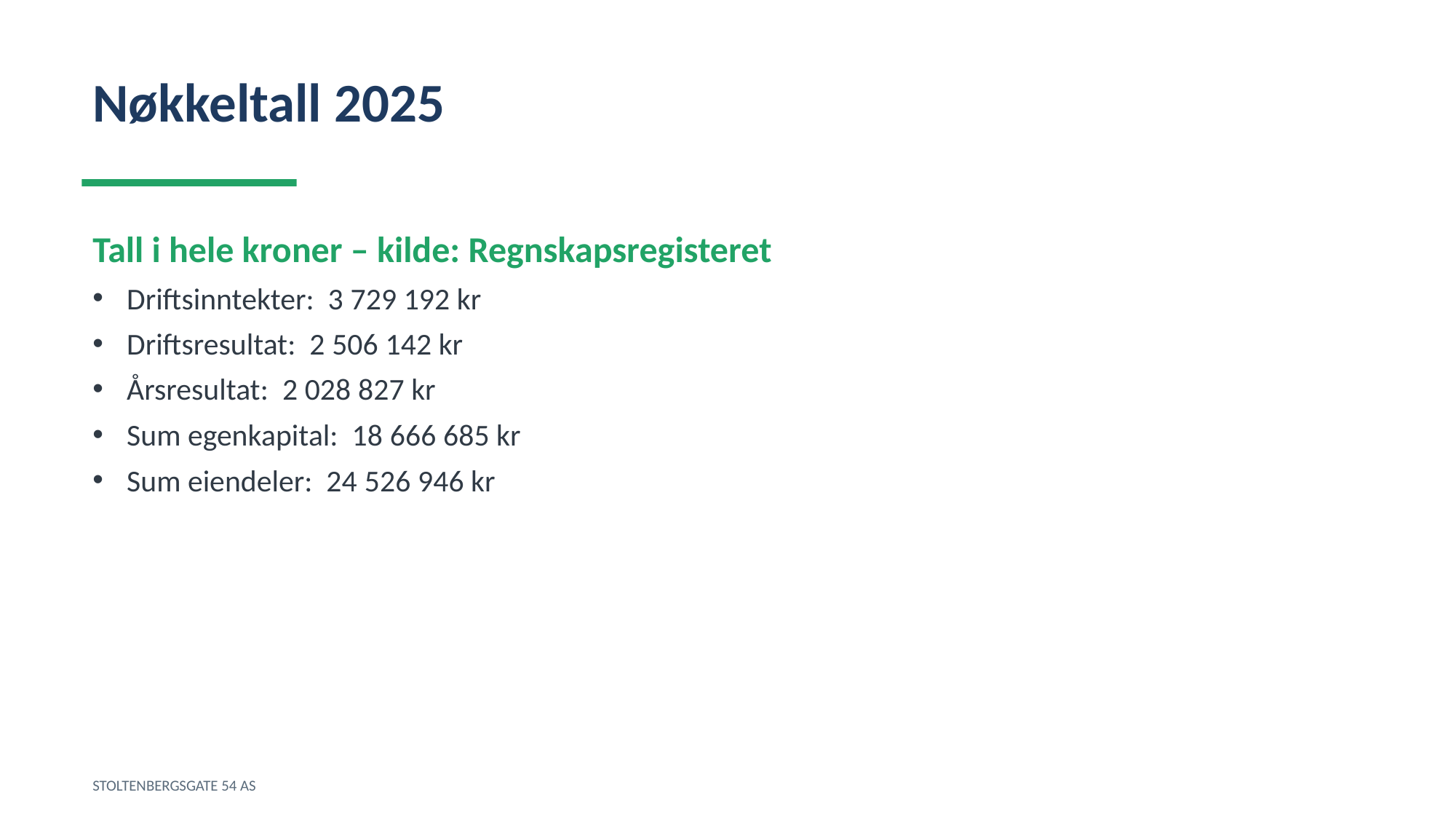

Nøkkeltall 2025

Tall i hele kroner – kilde: Regnskapsregisteret
Driftsinntekter:  3 729 192 kr
Driftsresultat:  2 506 142 kr
Årsresultat:  2 028 827 kr
Sum egenkapital:  18 666 685 kr
Sum eiendeler:  24 526 946 kr
STOLTENBERGSGATE 54 AS